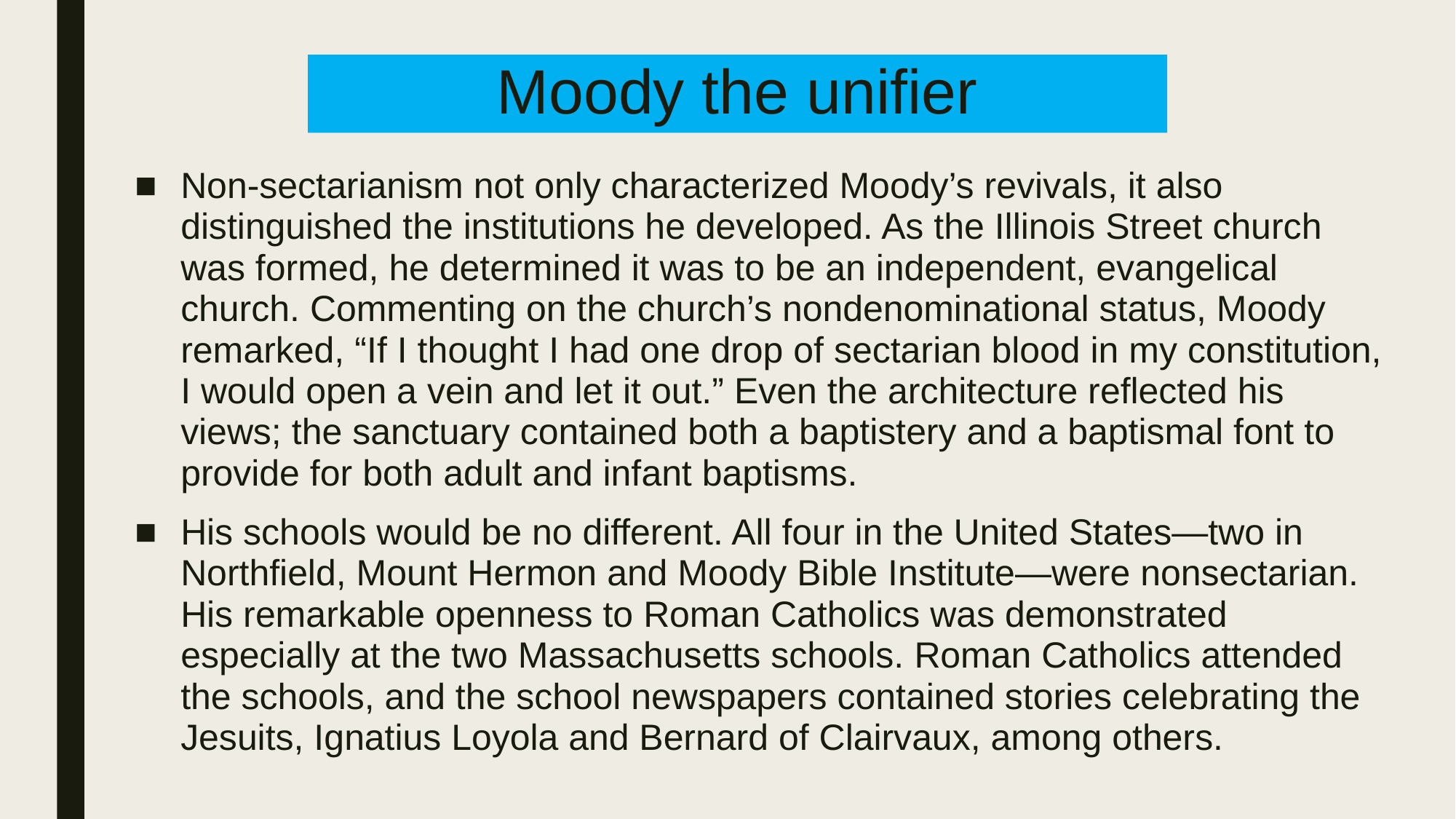

# Moody the unifier
Non-sectarianism not only characterized Moody’s revivals, it also distinguished the institutions he developed. As the Illinois Street church was formed, he determined it was to be an independent, evangelical church. Commenting on the church’s nondenominational status, Moody remarked, “If I thought I had one drop of sectarian blood in my constitution, I would open a vein and let it out.” Even the architecture reflected his views; the sanctuary contained both a baptistery and a baptismal font to provide for both adult and infant baptisms.
His schools would be no different. All four in the United States—two in Northfield, Mount Hermon and Moody Bible Institute—were nonsectarian. His remarkable openness to Roman Catholics was demonstrated especially at the two Massachusetts schools. Roman Catholics attended the schools, and the school newspapers contained stories celebrating the Jesuits, Ignatius Loyola and Bernard of Clairvaux, among others.